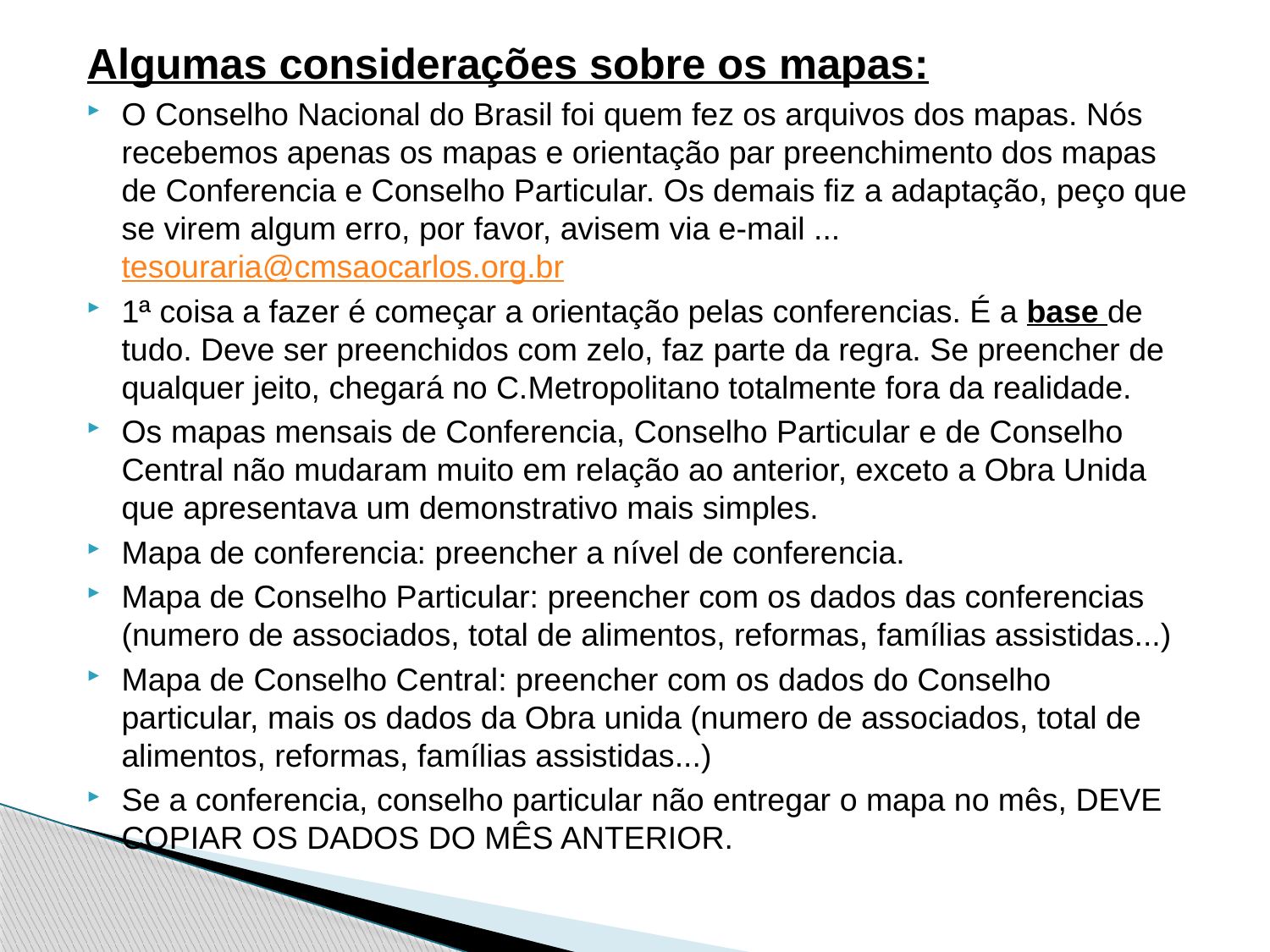

Algumas considerações sobre os mapas:
O Conselho Nacional do Brasil foi quem fez os arquivos dos mapas. Nós recebemos apenas os mapas e orientação par preenchimento dos mapas de Conferencia e Conselho Particular. Os demais fiz a adaptação, peço que se virem algum erro, por favor, avisem via e-mail ... tesouraria@cmsaocarlos.org.br
1ª coisa a fazer é começar a orientação pelas conferencias. É a base de tudo. Deve ser preenchidos com zelo, faz parte da regra. Se preencher de qualquer jeito, chegará no C.Metropolitano totalmente fora da realidade.
Os mapas mensais de Conferencia, Conselho Particular e de Conselho Central não mudaram muito em relação ao anterior, exceto a Obra Unida que apresentava um demonstrativo mais simples.
Mapa de conferencia: preencher a nível de conferencia.
Mapa de Conselho Particular: preencher com os dados das conferencias (numero de associados, total de alimentos, reformas, famílias assistidas...)
Mapa de Conselho Central: preencher com os dados do Conselho particular, mais os dados da Obra unida (numero de associados, total de alimentos, reformas, famílias assistidas...)
Se a conferencia, conselho particular não entregar o mapa no mês, DEVE COPIAR OS DADOS DO MÊS ANTERIOR.